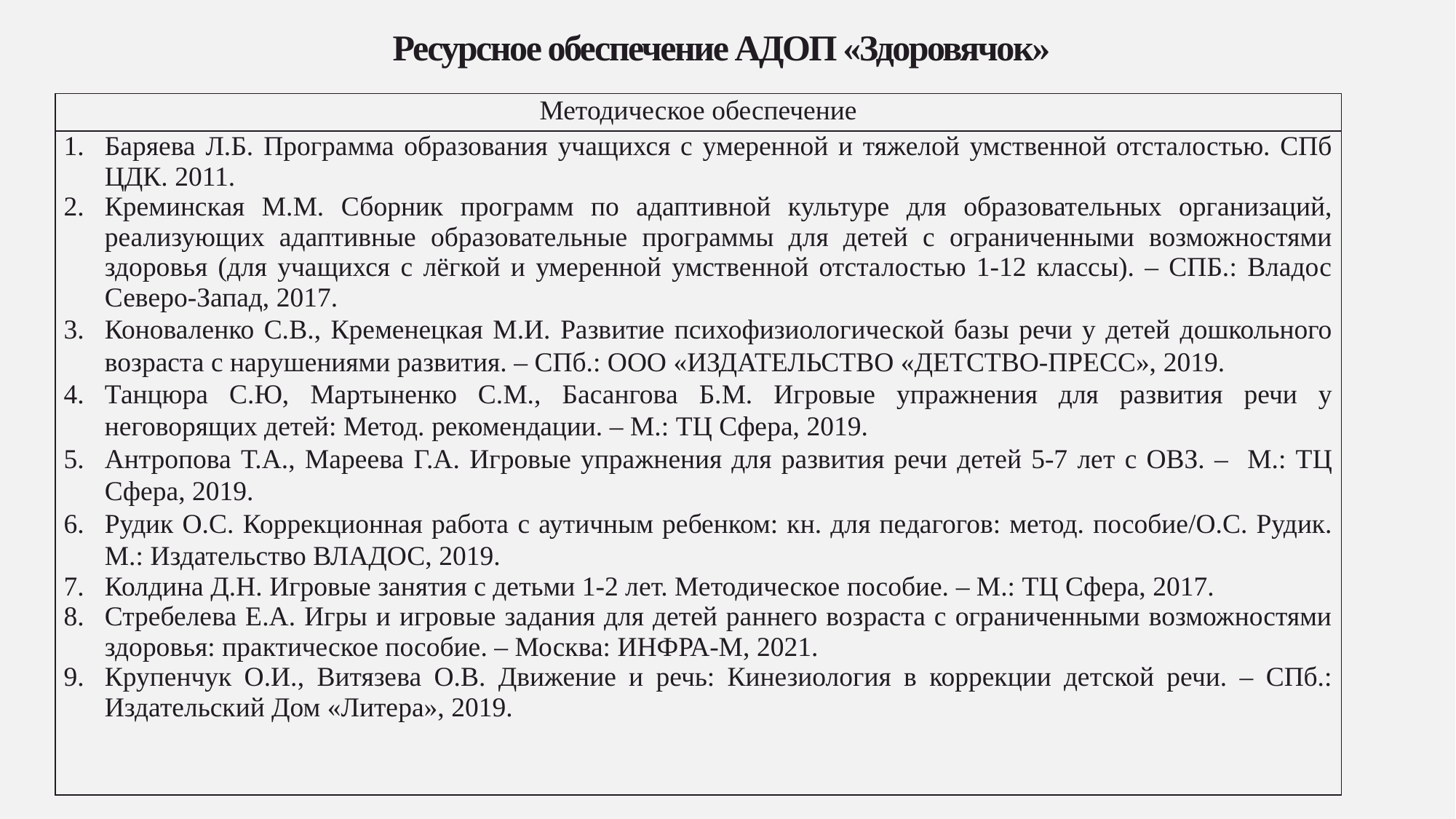

# Ресурсное обеспечение АДОП «Здоровячок»
| Методическое обеспечение |
| --- |
| Баряева Л.Б. Программа образования учащихся с умеренной и тяжелой умственной отсталостью. СПб ЦДК. 2011. Креминская М.М. Сборник программ по адаптивной культуре для образовательных организаций, реализующих адаптивные образовательные программы для детей с ограниченными возможностями здоровья (для учащихся с лёгкой и умеренной умственной отсталостью 1-12 классы). – СПБ.: Владос Северо-Запад, 2017. Коноваленко С.В., Кременецкая М.И. Развитие психофизиологической базы речи у детей дошкольного возраста с нарушениями развития. – СПб.: ООО «ИЗДАТЕЛЬСТВО «ДЕТСТВО-ПРЕСС», 2019. Танцюра С.Ю, Мартыненко С.М., Басангова Б.М. Игровые упражнения для развития речи у неговорящих детей: Метод. рекомендации. – М.: ТЦ Сфера, 2019. Антропова Т.А., Мареева Г.А. Игровые упражнения для развития речи детей 5-7 лет с ОВЗ. – М.: ТЦ Сфера, 2019. Рудик О.С. Коррекционная работа с аутичным ребенком: кн. для педагогов: метод. пособие/О.С. Рудик. М.: Издательство ВЛАДОС, 2019. Колдина Д.Н. Игровые занятия с детьми 1-2 лет. Методическое пособие. – М.: ТЦ Сфера, 2017. Стребелева Е.А. Игры и игровые задания для детей раннего возраста с ограниченными возможностями здоровья: практическое пособие. – Москва: ИНФРА-М, 2021. Крупенчук О.И., Витязева О.В. Движение и речь: Кинезиология в коррекции детской речи. – СПб.: Издательский Дом «Литера», 2019. |